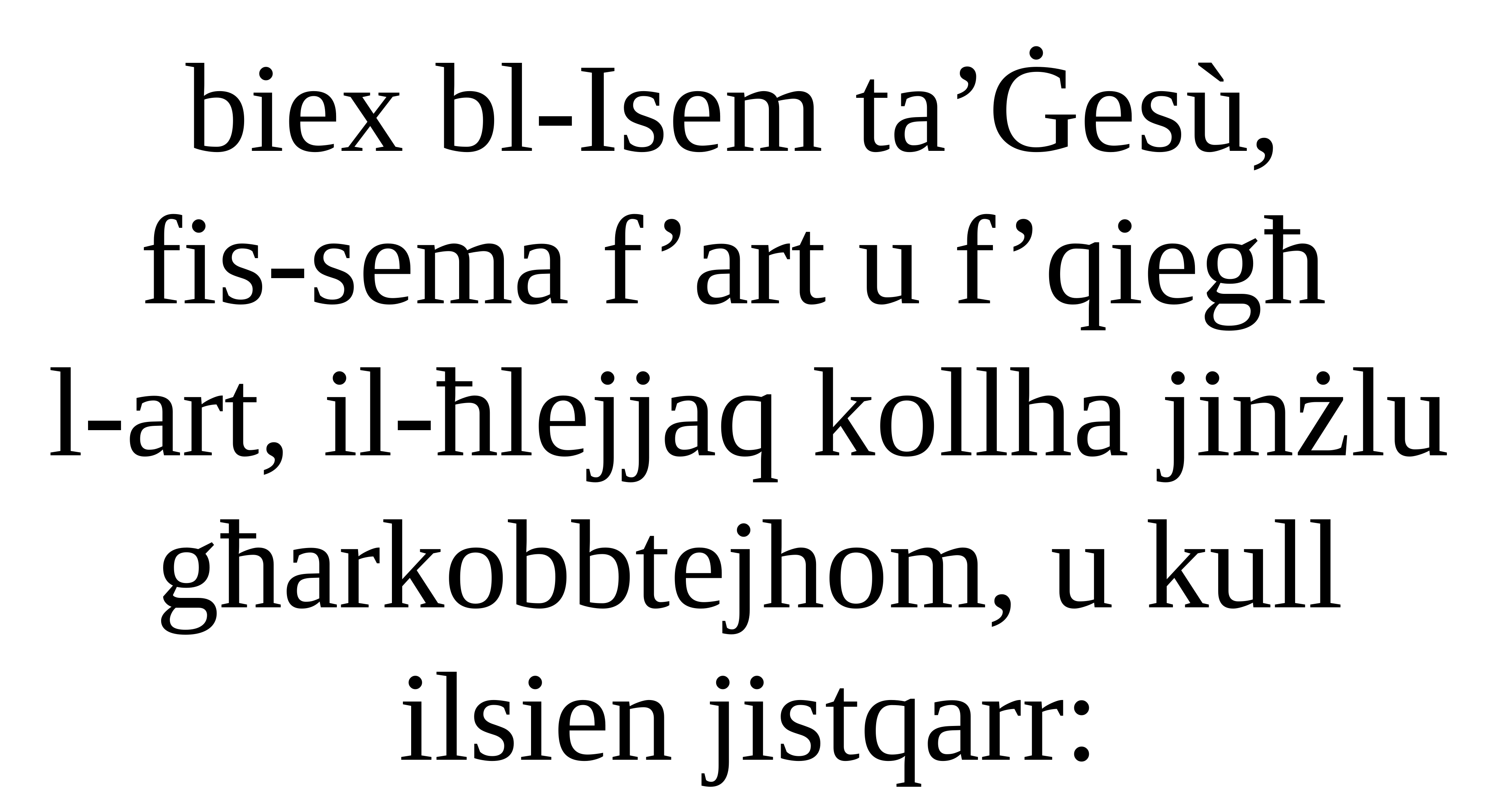

# biex bl-Isem ta’Ġesù, fis-sema f’art u f’qiegħ l-art, il-ħlejjaq kollha jinżlu għarkobbtejhom, u kull ilsien jistqarr: